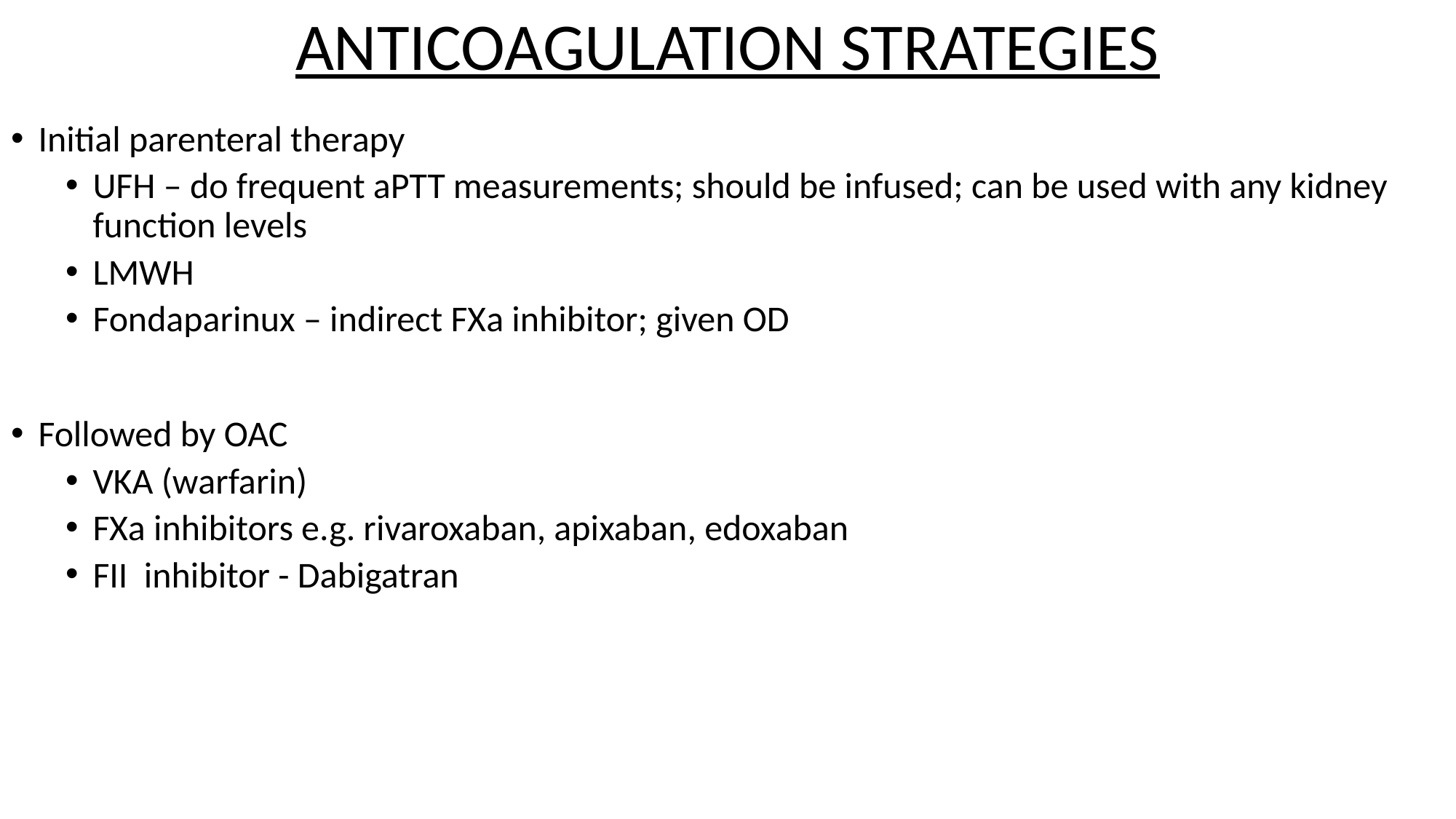

# ANTICOAGULATION STRATEGIES
Initial parenteral therapy
UFH – do frequent aPTT measurements; should be infused; can be used with any kidney function levels
LMWH
Fondaparinux – indirect FXa inhibitor; given OD

Followed by OAC
VKA (warfarin)
FXa inhibitors e.g. rivaroxaban, apixaban, edoxaban
FII  inhibitor - Dabigatran